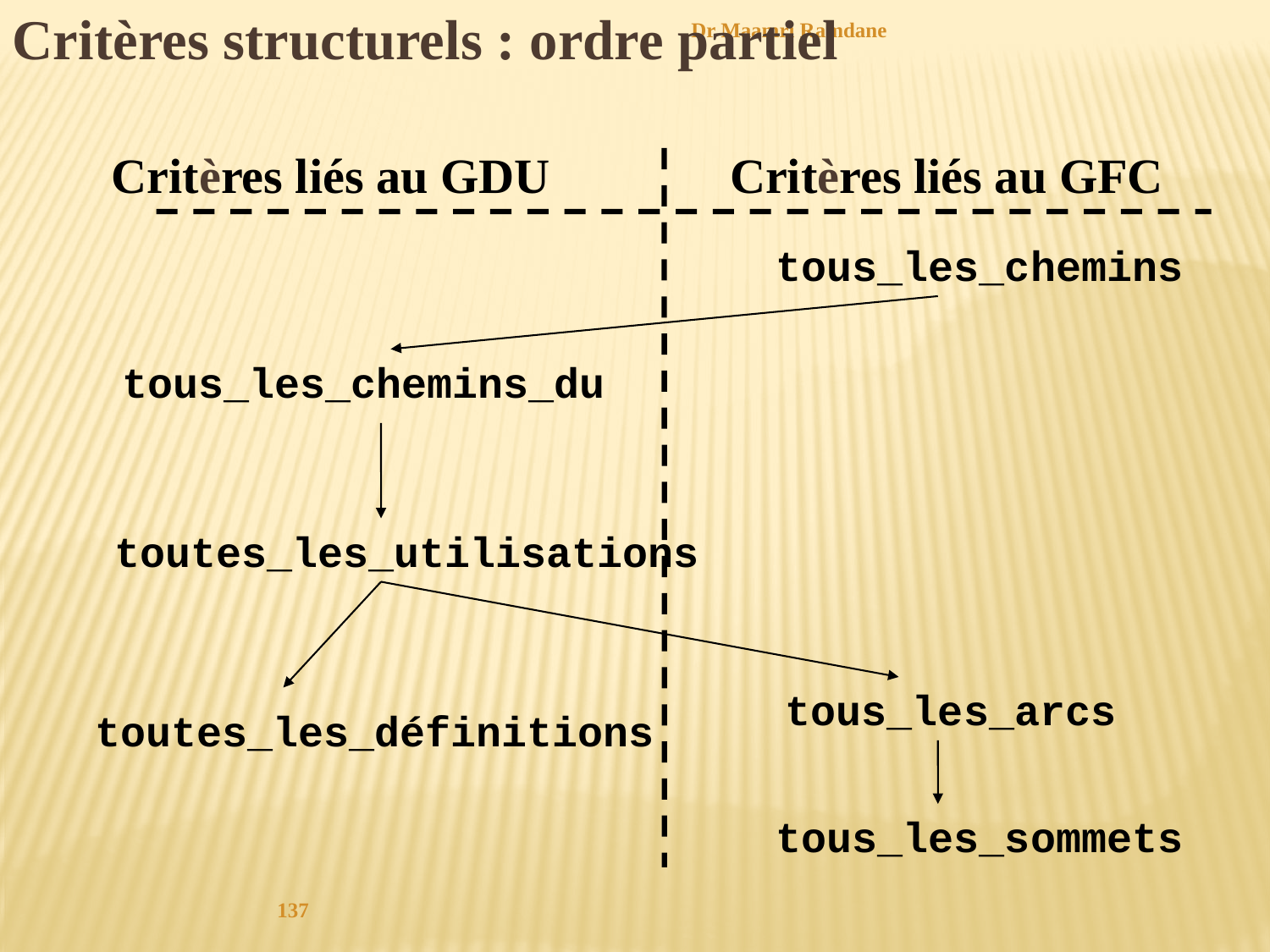

Critères structurels : ordre partiel
Dr Maamri Ramdane
Critères liés au GDU	         Critères liés au GFC

tous_les_chemins

tous_les_chemins_du

toutes_les_utilisations

tous_les_arcs
toutes_les_définitions

tous_les_sommets
137